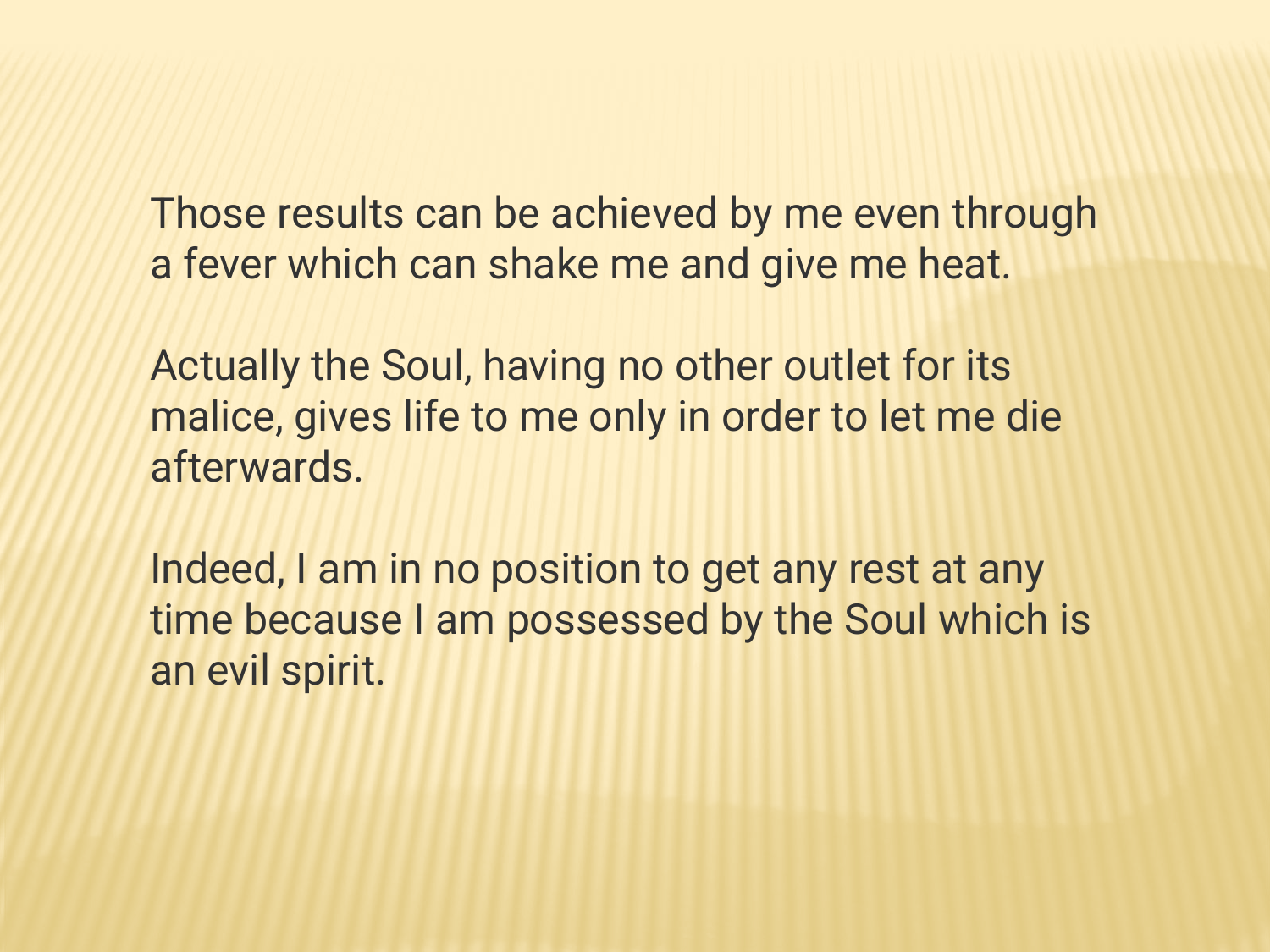

Those results can be achieved by me even through a fever which can shake me and give me heat.

Actually the Soul, having no other outlet for its malice, gives life to me only in order to let me die afterwards.

Indeed, I am in no position to get any rest at any time because I am possessed by the Soul which is an evil spirit.